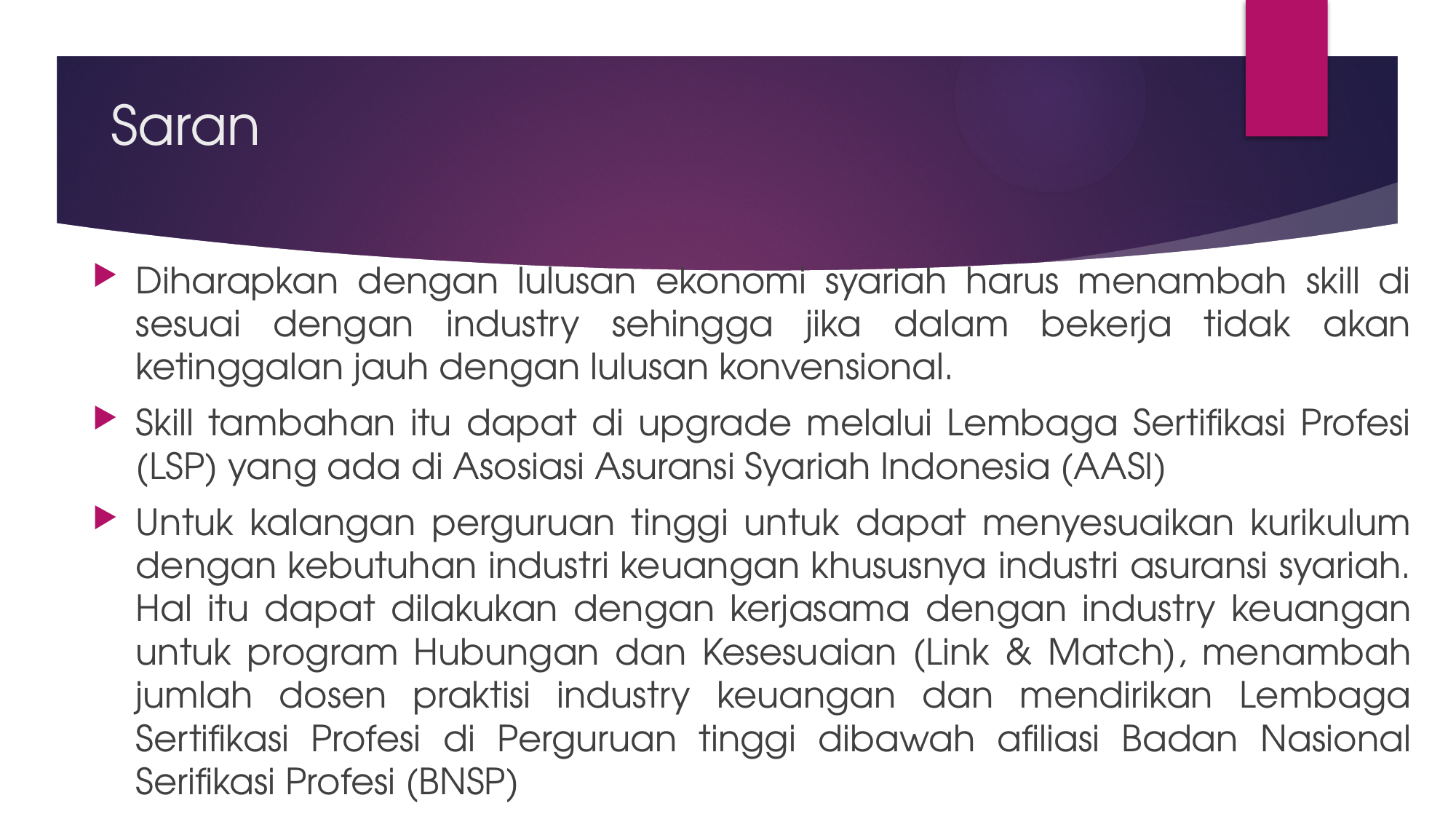

# Saran
Diharapkan dengan lulusan ekonomi syariah harus menambah skill di sesuai dengan industry sehingga jika dalam bekerja tidak akan ketinggalan jauh dengan lulusan konvensional.
Skill tambahan itu dapat di upgrade melalui Lembaga Sertifikasi Profesi (LSP) yang ada di Asosiasi Asuransi Syariah Indonesia (AASI)
Untuk kalangan perguruan tinggi untuk dapat menyesuaikan kurikulum dengan kebutuhan industri keuangan khususnya industri asuransi syariah. Hal itu dapat dilakukan dengan kerjasama dengan industry keuangan untuk program Hubungan dan Kesesuaian (Link & Match), menambah jumlah dosen praktisi industry keuangan dan mendirikan Lembaga Sertifikasi Profesi di Perguruan tinggi dibawah afiliasi Badan Nasional Serifikasi Profesi (BNSP)